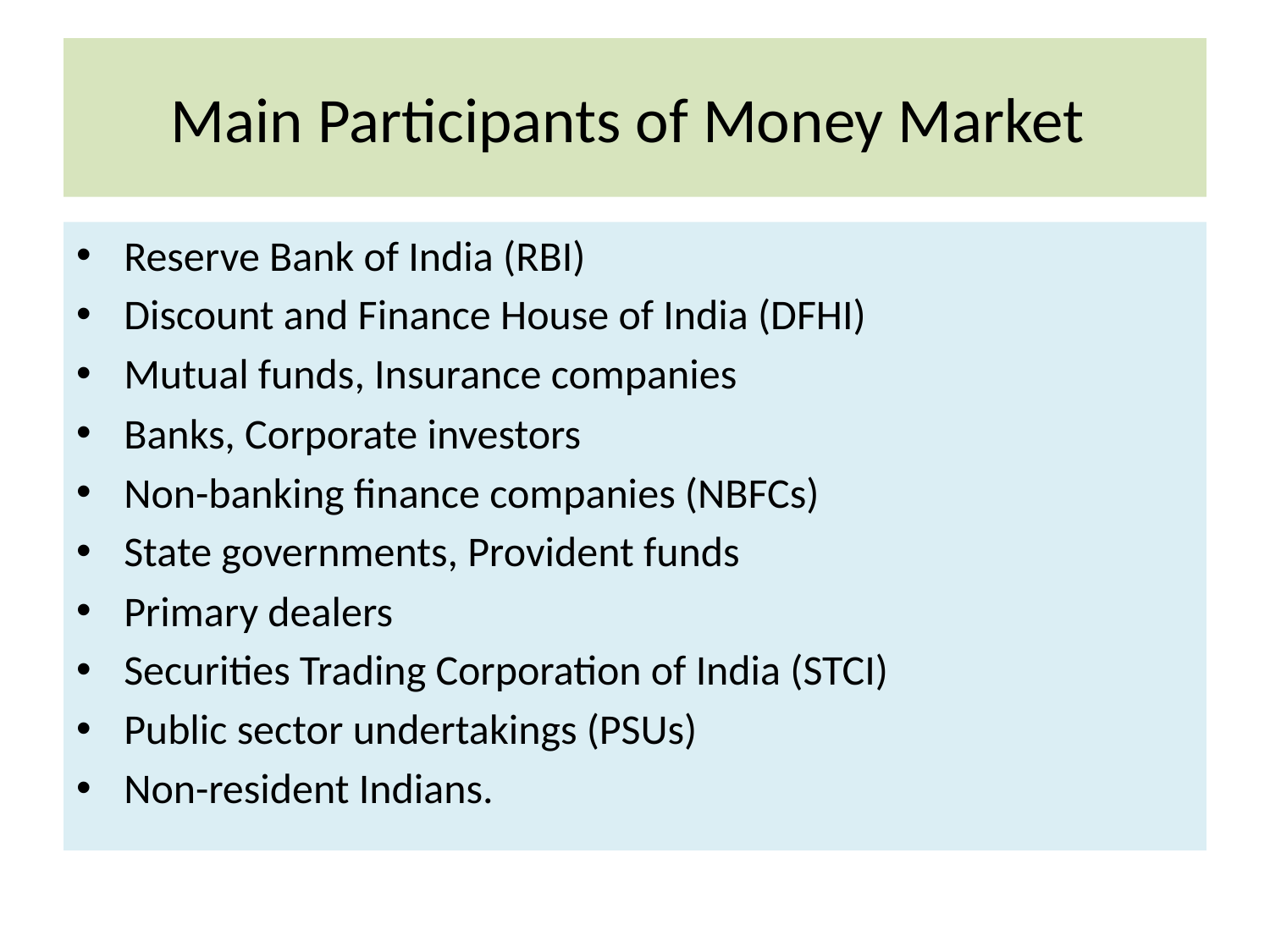

# Main Participants of Money Market
Reserve Bank of India (RBI)
Discount and Finance House of India (DFHI)
Mutual funds, Insurance companies
Banks, Corporate investors
Non-banking finance companies (NBFCs)
State governments, Provident funds
Primary dealers
Securities Trading Corporation of India (STCI)
Public sector undertakings (PSUs)
Non-resident Indians.